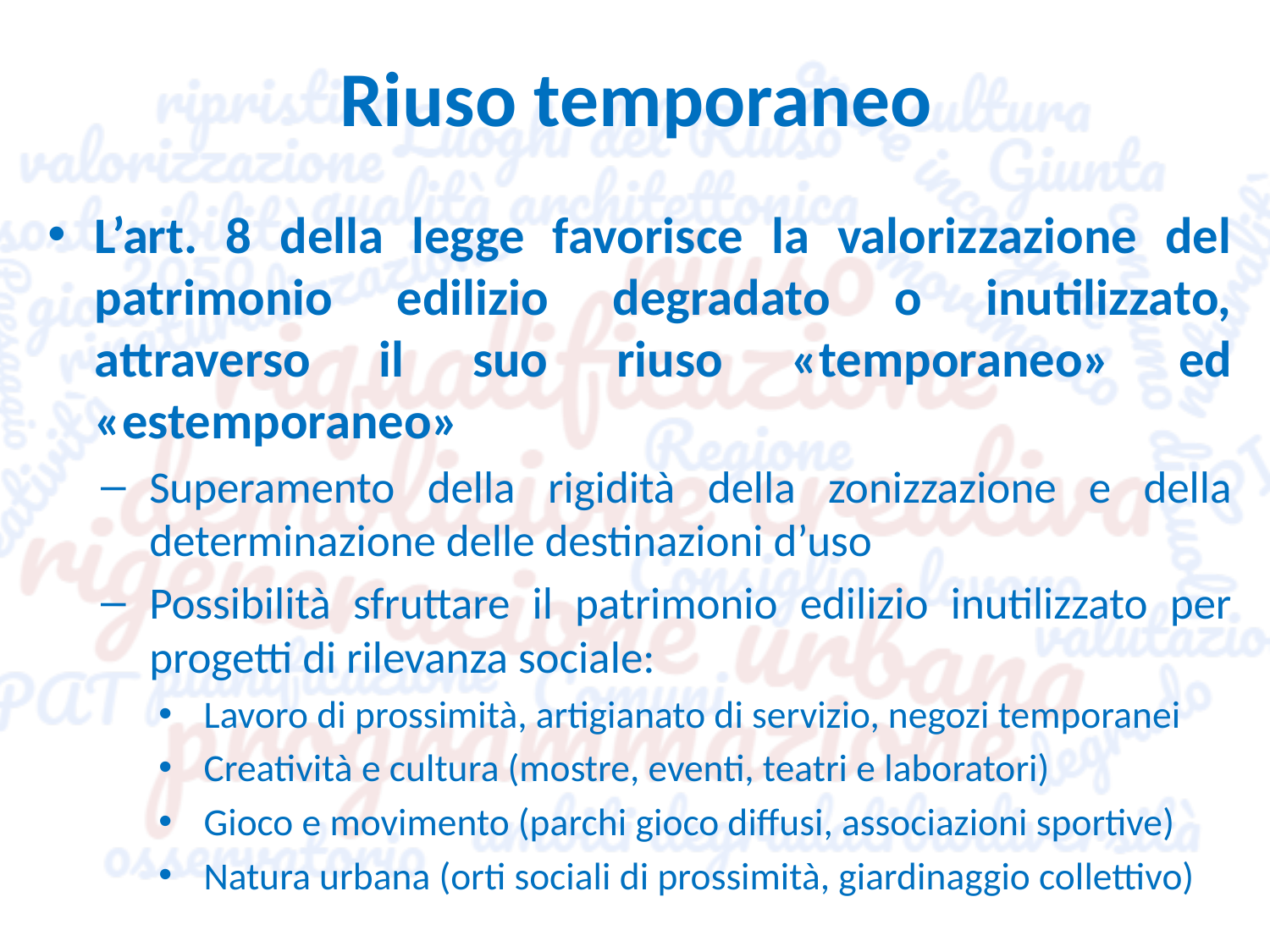

# Riuso temporaneo
L’art. 8 della legge favorisce la valorizzazione del patrimonio edilizio degradato o inutilizzato, attraverso il suo riuso «temporaneo» ed «estemporaneo»
Superamento della rigidità della zonizzazione e della determinazione delle destinazioni d’uso
Possibilità sfruttare il patrimonio edilizio inutilizzato per progetti di rilevanza sociale:
Lavoro di prossimità, artigianato di servizio, negozi temporanei
Creatività e cultura (mostre, eventi, teatri e laboratori)
Gioco e movimento (parchi gioco diffusi, associazioni sportive)
Natura urbana (orti sociali di prossimità, giardinaggio collettivo)